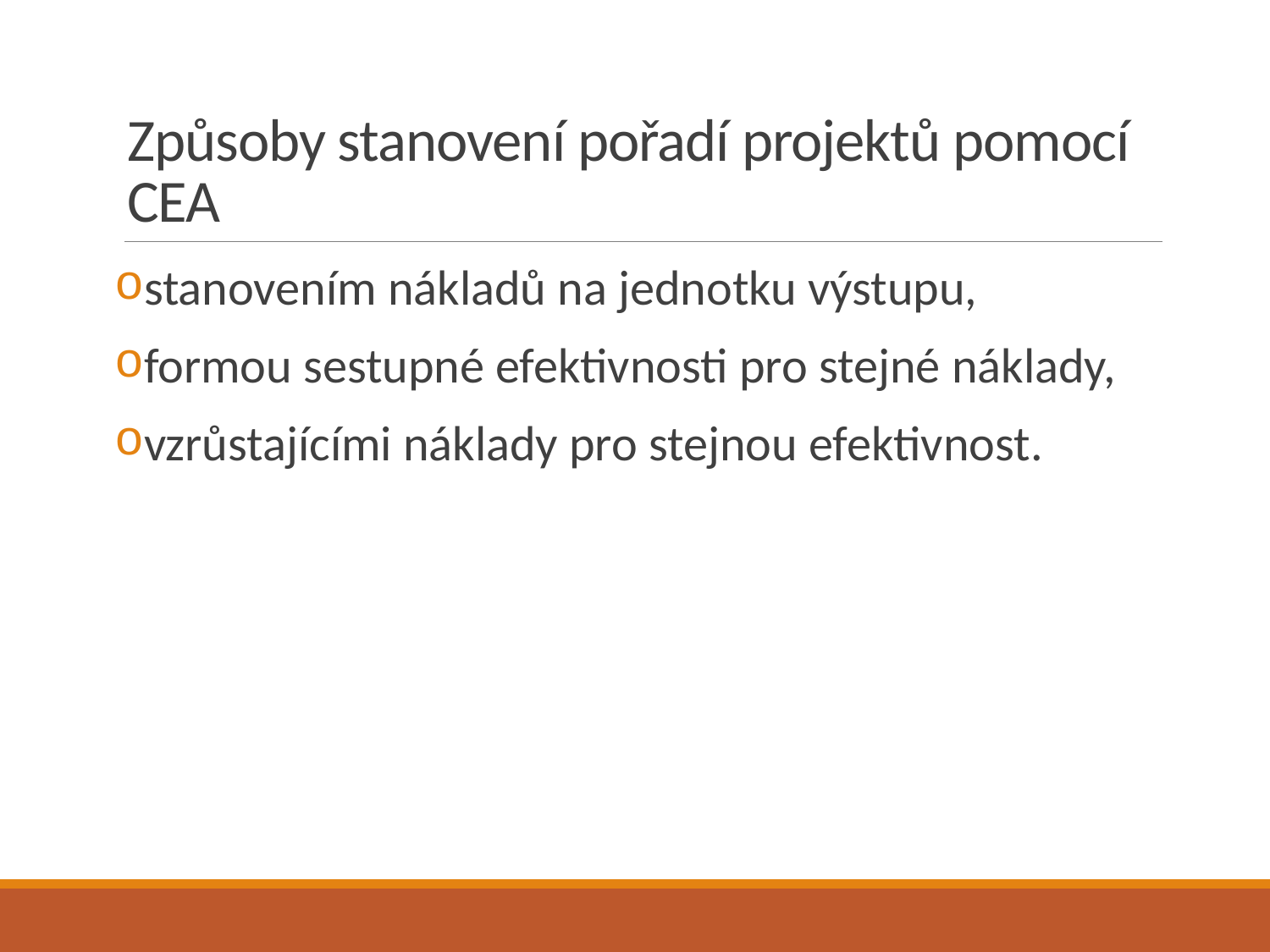

# Způsoby stanovení pořadí projektů pomocí CEA
stanovením nákladů na jednotku výstupu,
formou sestupné efektivnosti pro stejné náklady,
vzrůstajícími náklady pro stejnou efektivnost.